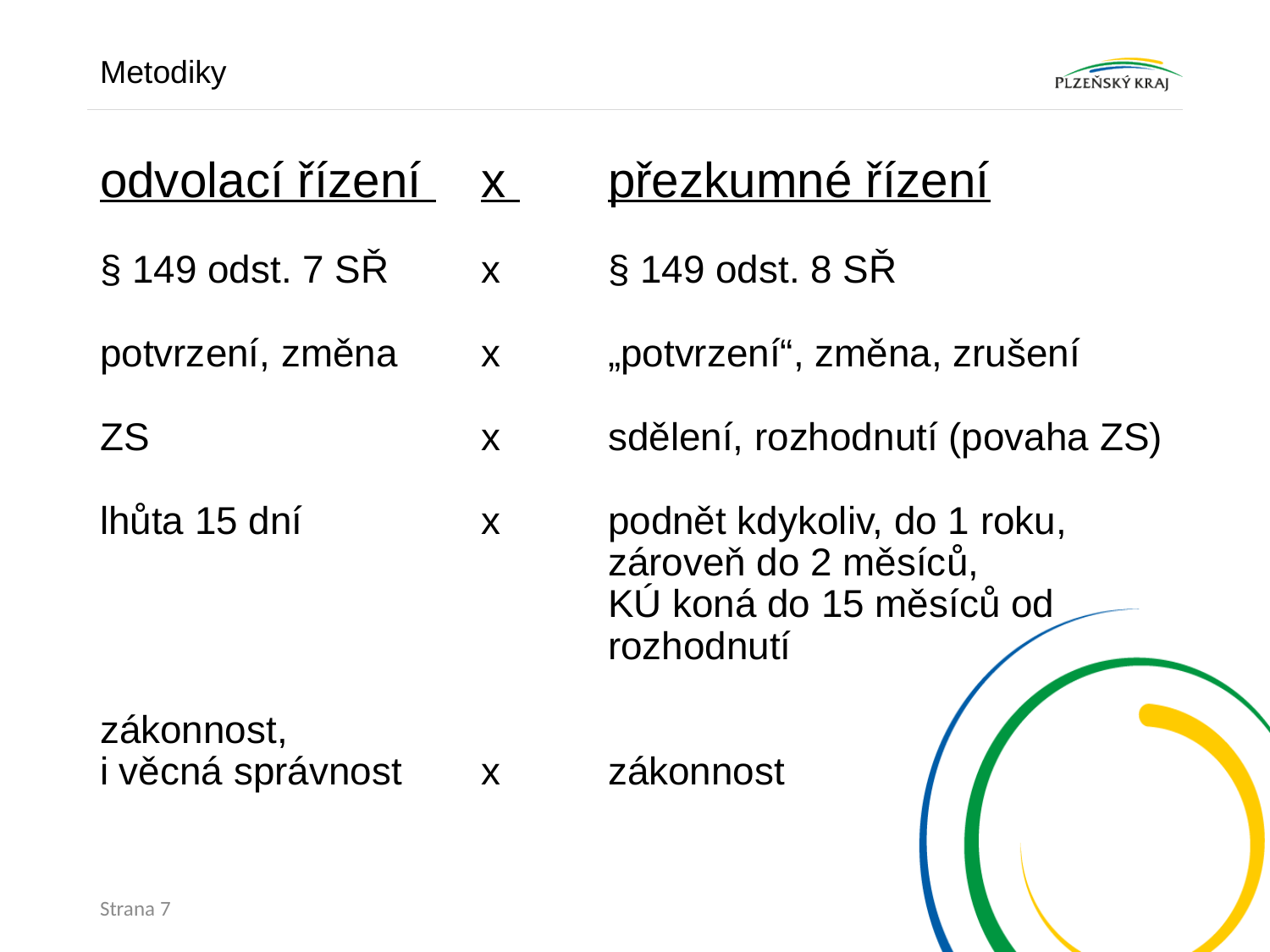

Metodiky
# odvolací řízení 	x 	přezkumné řízení § 149 odst. 7 SŘ	x 	§ 149 odst. 8 SŘ potvrzení, změna 	x 	„potvrzení“, změna, zrušení ZS 			x 	sdělení, rozhodnutí (povaha ZS) lhůta 15 dní 		x	podnět kdykoliv, do 1 roku, 					zároveň do 2 měsíců, KÚ koná do 15 měsíců od 					rozhodnutí zákonnost, i věcná správnost 	x 	zákonnost

Strana 7